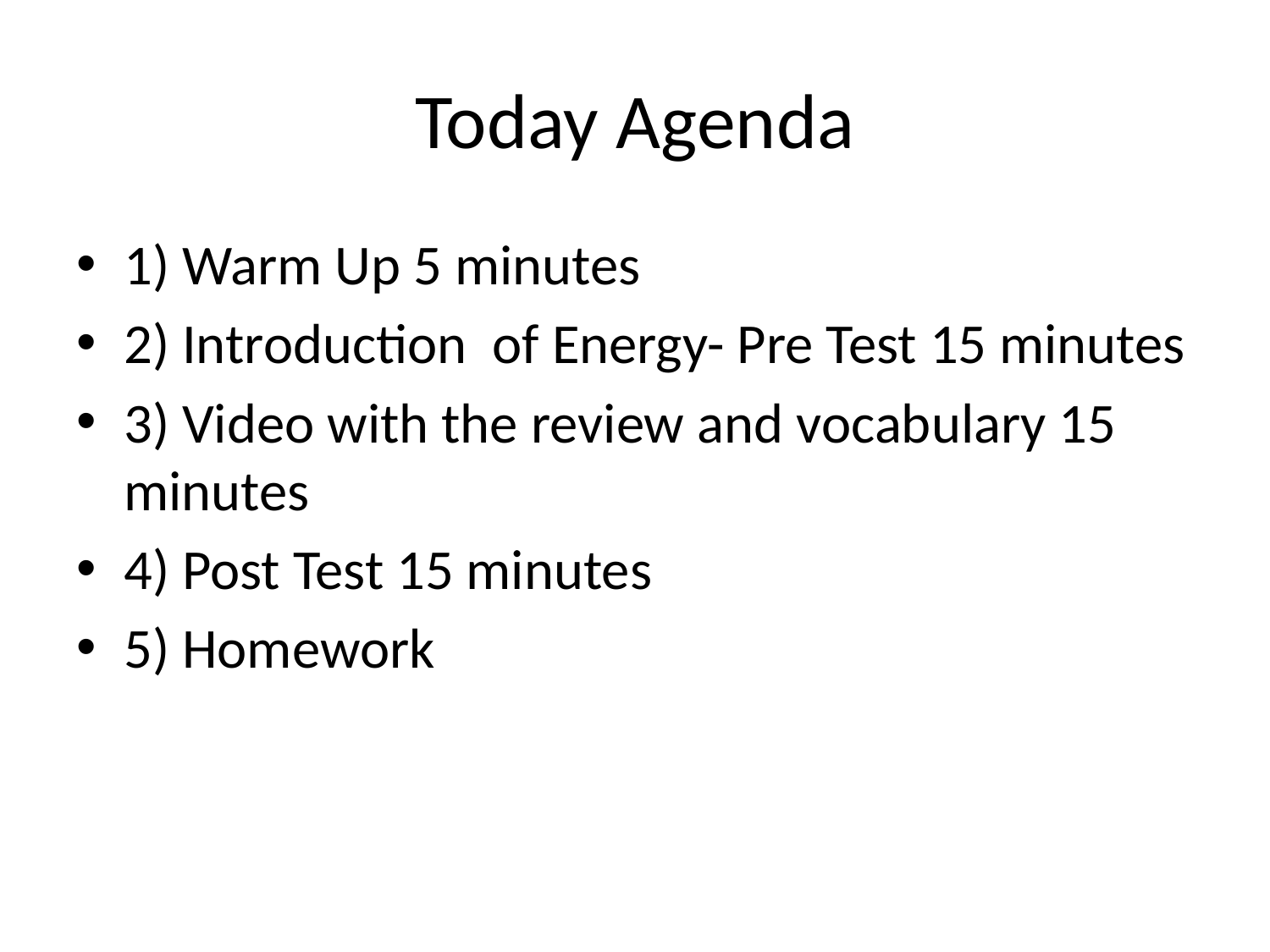

# Today Agenda
1) Warm Up 5 minutes
2) Introduction  of Energy- Pre Test 15 minutes
3) Video with the review and vocabulary 15 minutes
4) Post Test 15 minutes
5) Homework